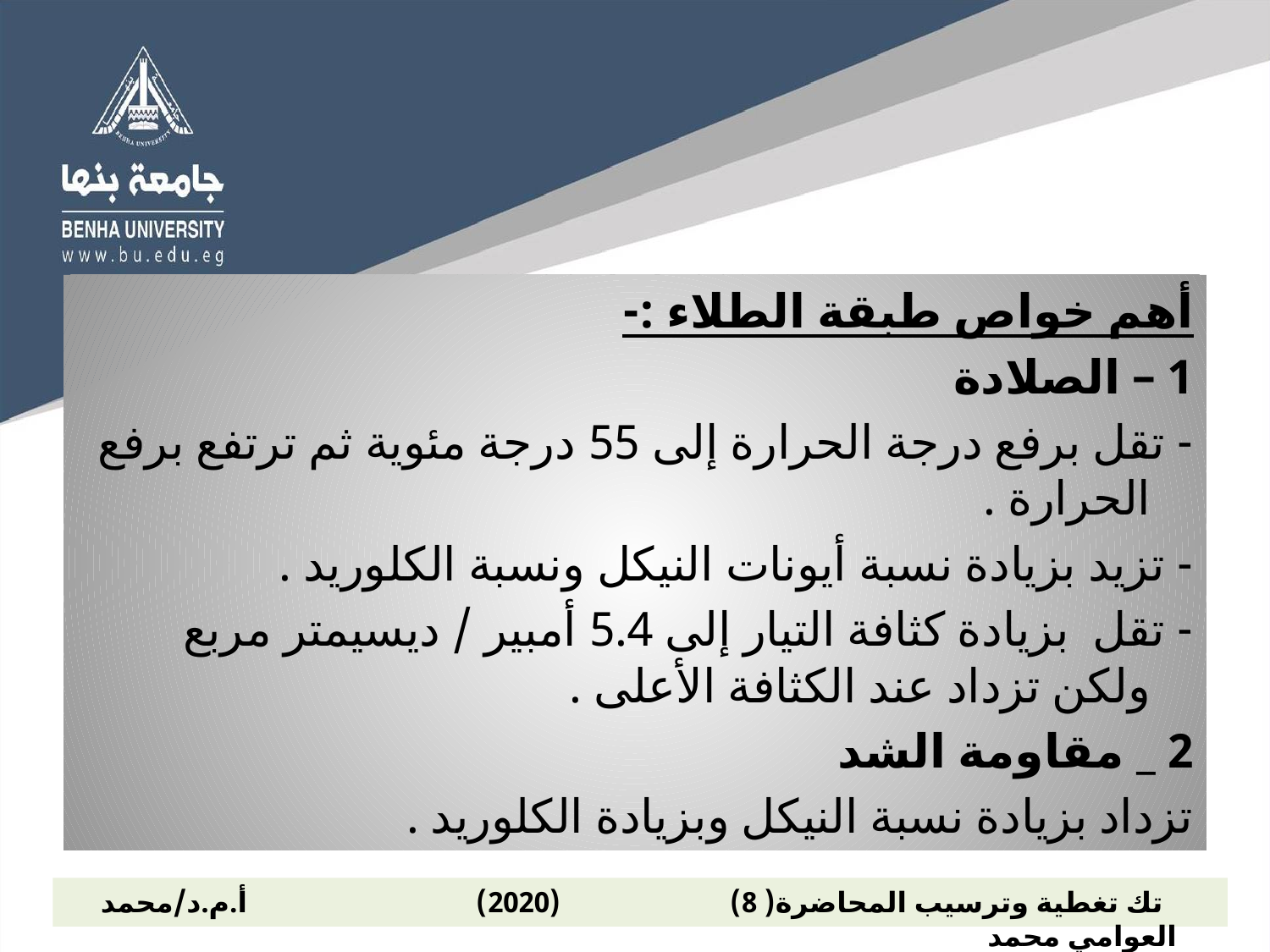

أهم خواص طبقة الطلاء :-
1 – الصلادة
- تقل برفع درجة الحرارة إلى 55 درجة مئوية ثم ترتفع برفع الحرارة .
- تزيد بزيادة نسبة أيونات النيكل ونسبة الكلوريد .
- تقل  بزيادة كثافة التيار إلى 5.4 أمبير / ديسيمتر مربع ولكن تزداد عند الكثافة الأعلى .
2 _ مقاومة الشد
تزداد بزيادة نسبة النيكل وبزيادة الكلوريد .

       تك تغطية وترسيب المحاضرة( 8)                       (2020)                               أ.م.د/محمد العوامي محمد